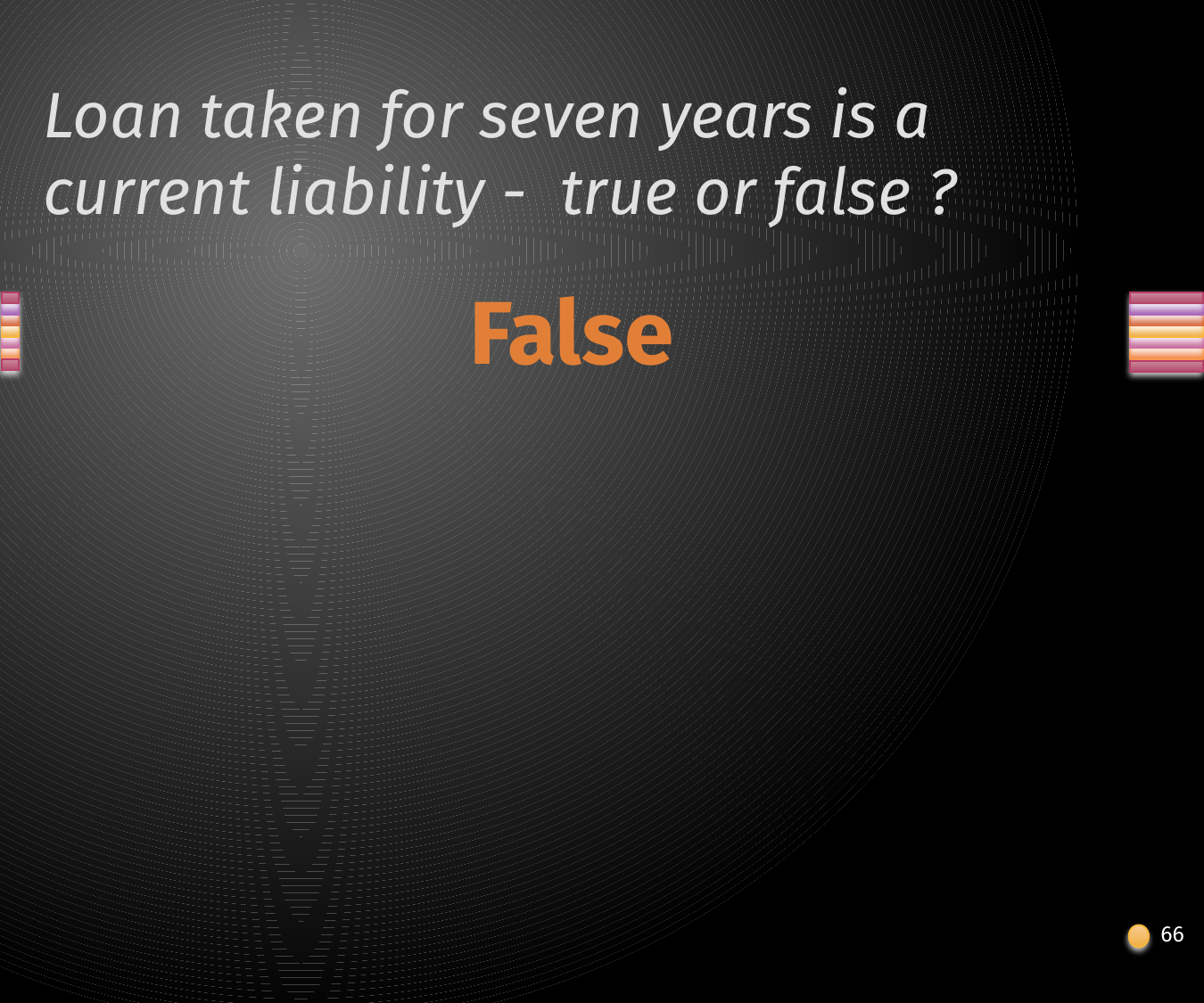

# Loan taken for seven years is a current liability -  true or false ?
False
66